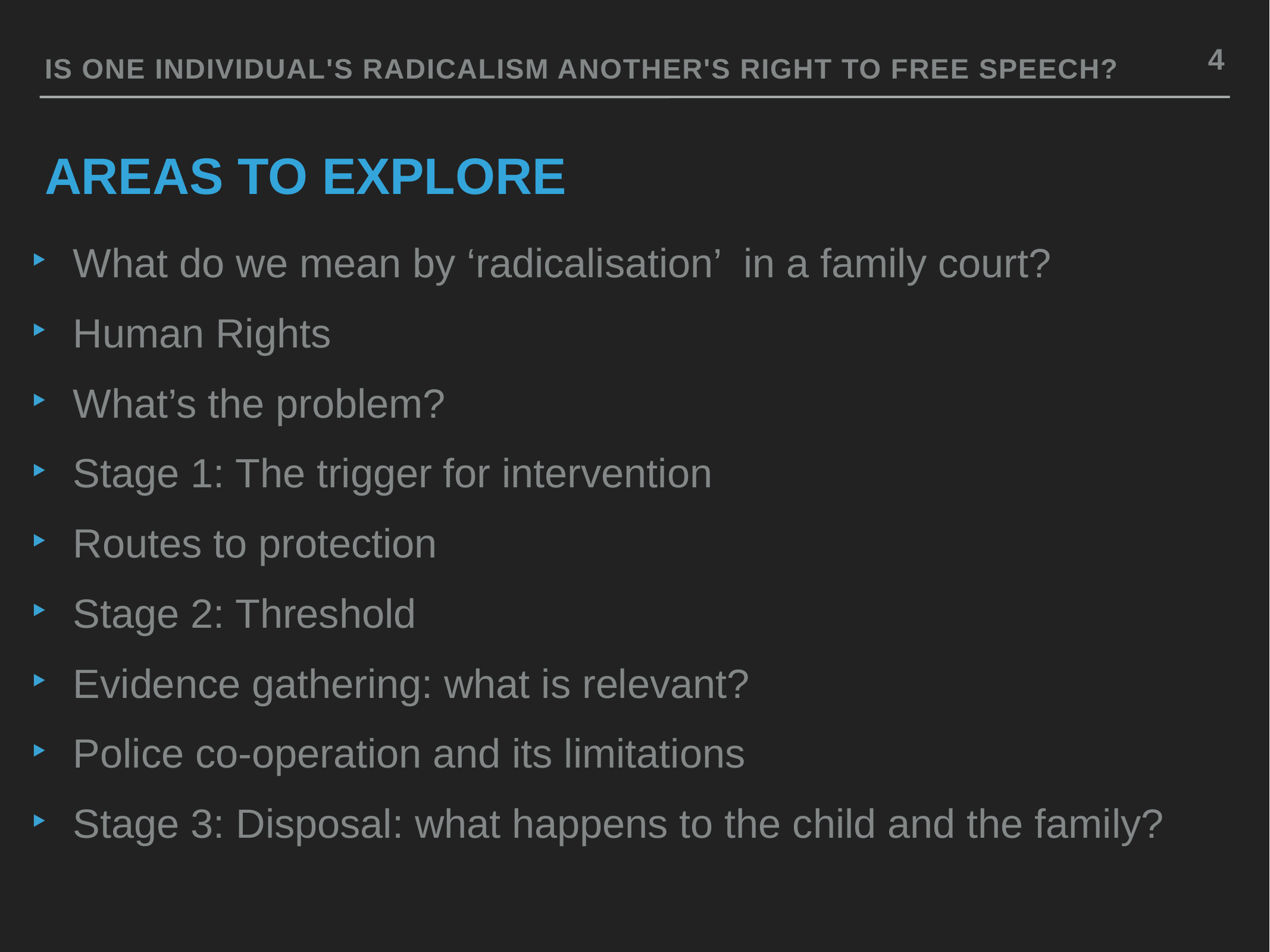

4
IS ONE INDIVIDUAL's radicalism another's right to free speech?
# areas to explore
What do we mean by ‘radicalisation’  in a family court?
Human Rights
What’s the problem?
Stage 1: The trigger for intervention
Routes to protection
Stage 2: Threshold
Evidence gathering: what is relevant?
Police co-operation and its limitations
Stage 3: Disposal: what happens to the child and the family?